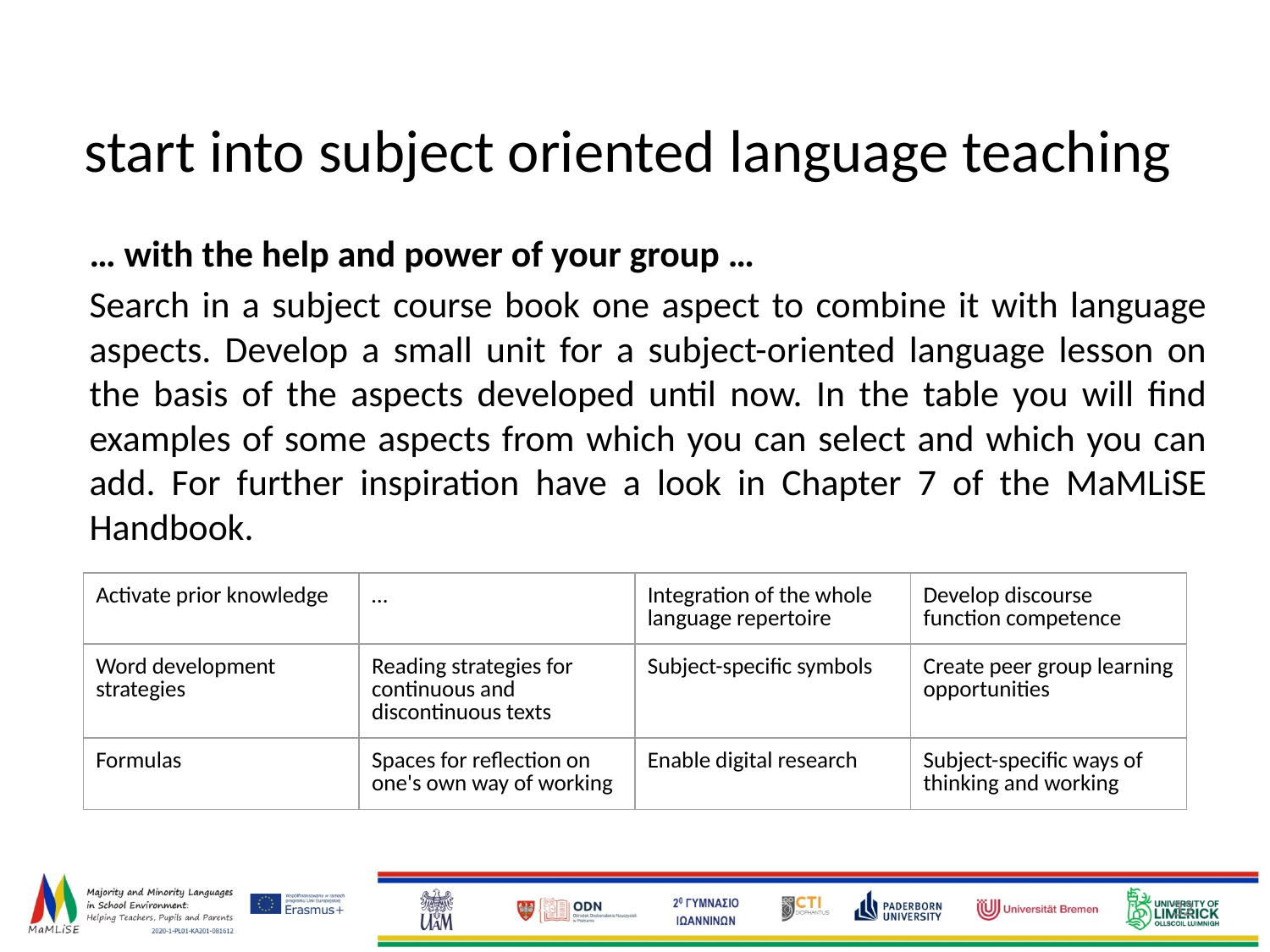

# start into subject oriented language teaching

… with the help and power of your group …
Search in a subject course book one aspect to combine it with language aspects. Develop a small unit for a subject-oriented language lesson on the basis of the aspects developed until now. In the table you will find examples of some aspects from which you can select and which you can add. For further inspiration have a look in Chapter 7 of the MaMLiSE Handbook.

| Activate prior knowledge | … | Integration of the whole language repertoire | Develop discourse function competence |
| --- | --- | --- | --- |
| Word development strategies | Reading strategies for continuous and discontinuous texts | Subject-specific symbols | Create peer group learning opportunities |
| Formulas | Spaces for reflection on one's own way of working | Enable digital research | Subject-specific ways of thinking and working |
32